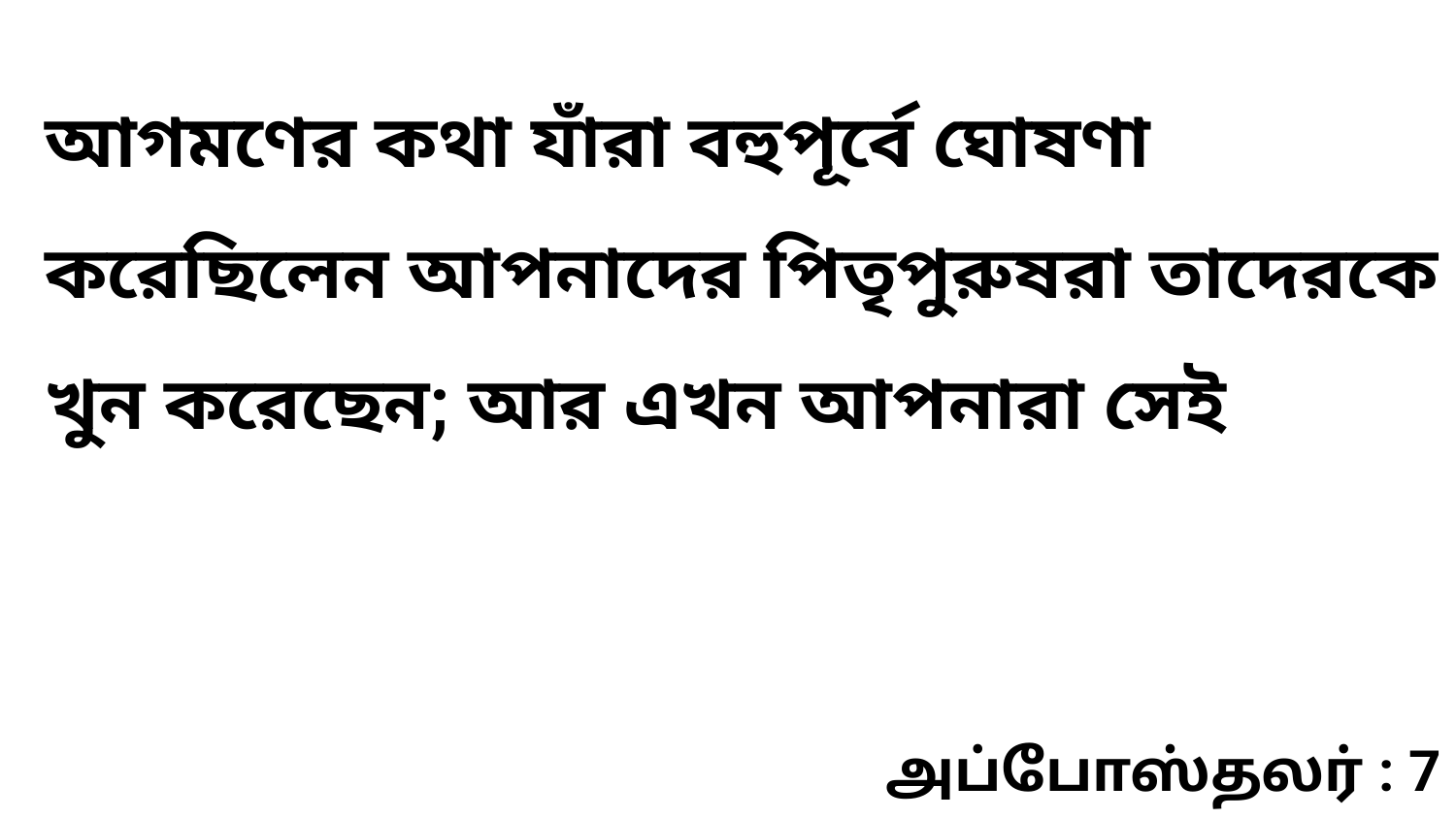

আগমণের কথা যাঁরা বহুপূর্বে ঘোষণা করেছিলেন আপনাদের পিতৃপুরুষরা তাদেরকে খুন করেছেন; আর এখন আপনারা সেই
அப்போஸ்தலர் : 7